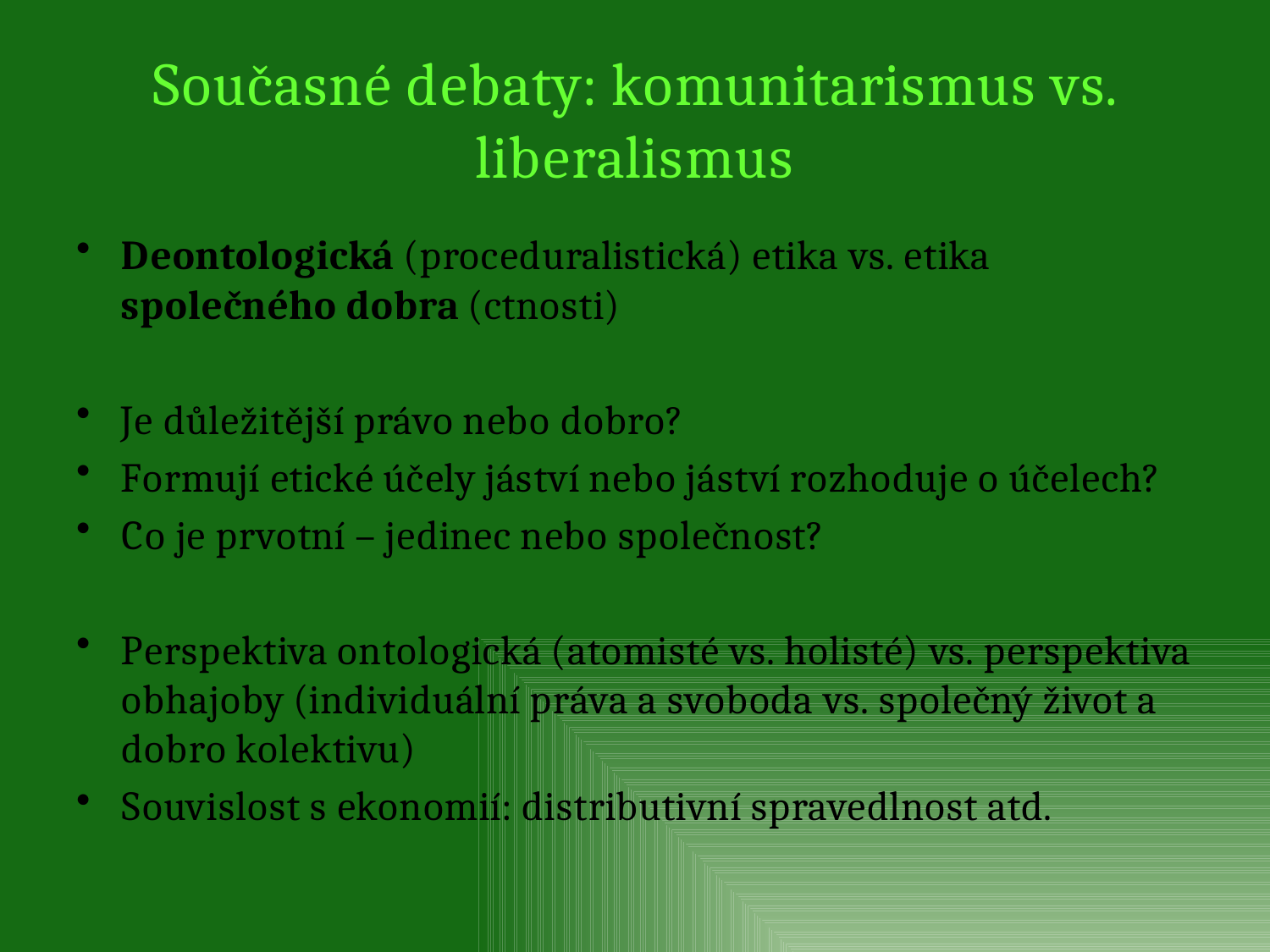

# Současné debaty: komunitarismus vs. liberalismus
Deontologická (proceduralistická) etika vs. etika společného dobra (ctnosti)

Je důležitější právo nebo dobro?
Formují etické účely jáství nebo jáství rozhoduje o účelech?
Co je prvotní – jedinec nebo společnost?

Perspektiva ontologická (atomisté vs. holisté) vs. perspektiva obhajoby (individuální práva a svoboda vs. společný život a dobro kolektivu)
Souvislost s ekonomií: distributivní spravedlnost atd.